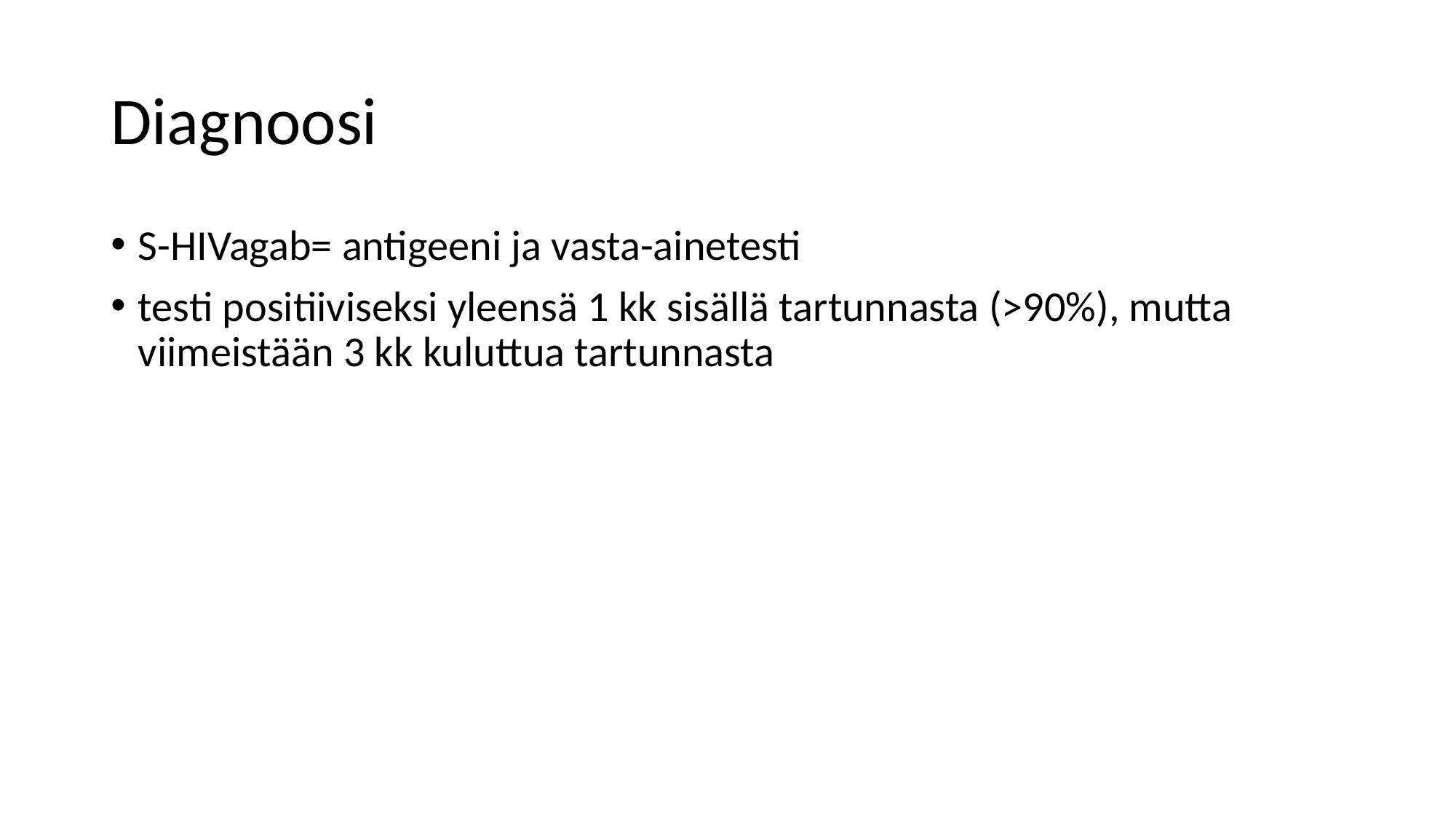

# Diagnoosi
S-HIVagab= antigeeni ja vasta-ainetesti
testi positiiviseksi yleensä 1 kk sisällä tartunnasta (>90%), mutta viimeistään 3 kk kuluttua tartunnasta